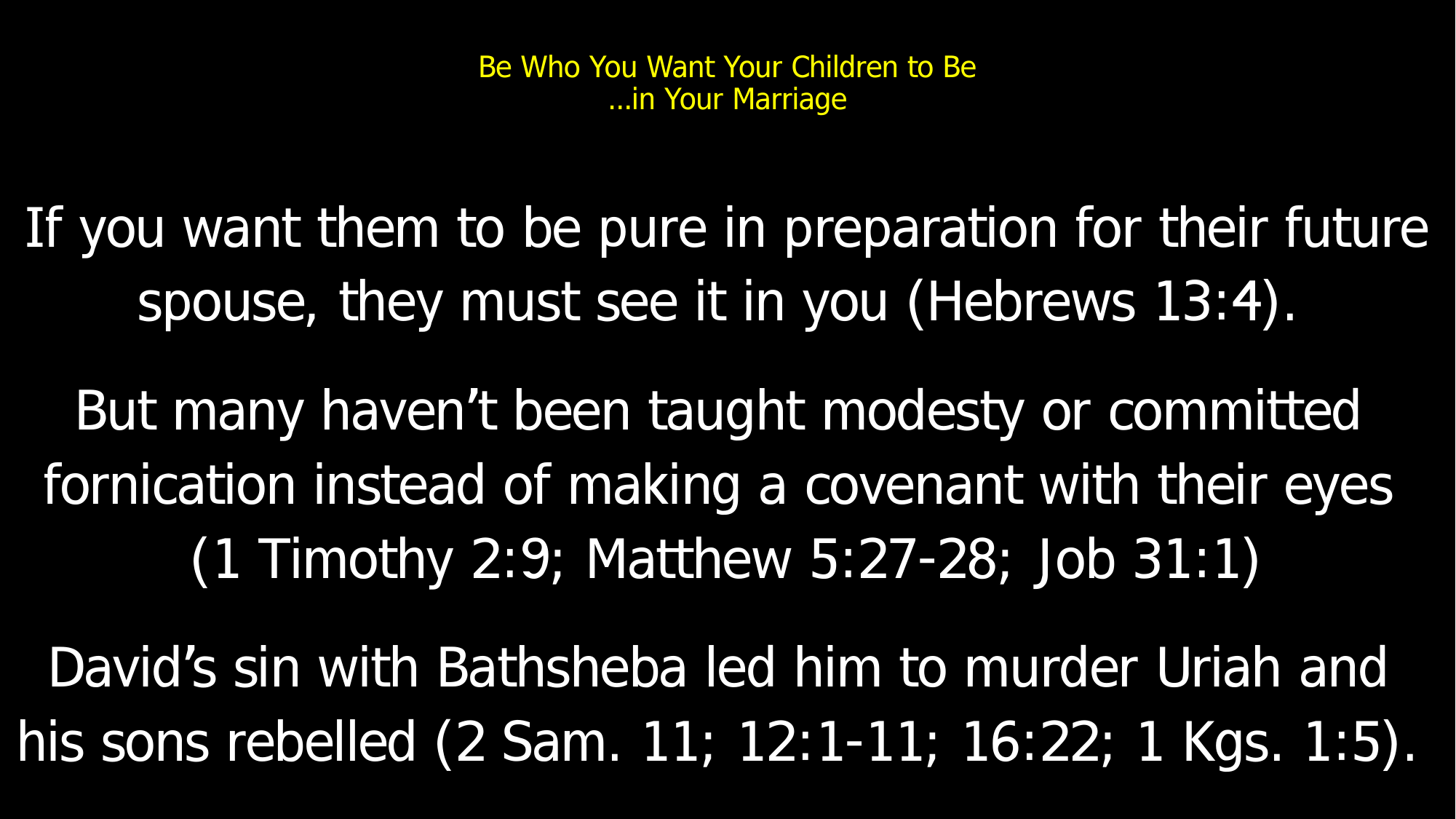

# Be Who You Want Your Children to Be …in Your Marriage
If you want them to be pure in preparation for their future
spouse, they must see it in you (Hebrews 13:4).

But many haven’t been taught modesty or committed
fornication instead of making a covenant with their eyes
(1 Timothy 2:9; Matthew 5:27-28; Job 31:1)

David’s sin with Bathsheba led him to murder Uriah and
his sons rebelled (2 Sam. 11; 12:1-11; 16:22; 1 Kgs. 1:5).